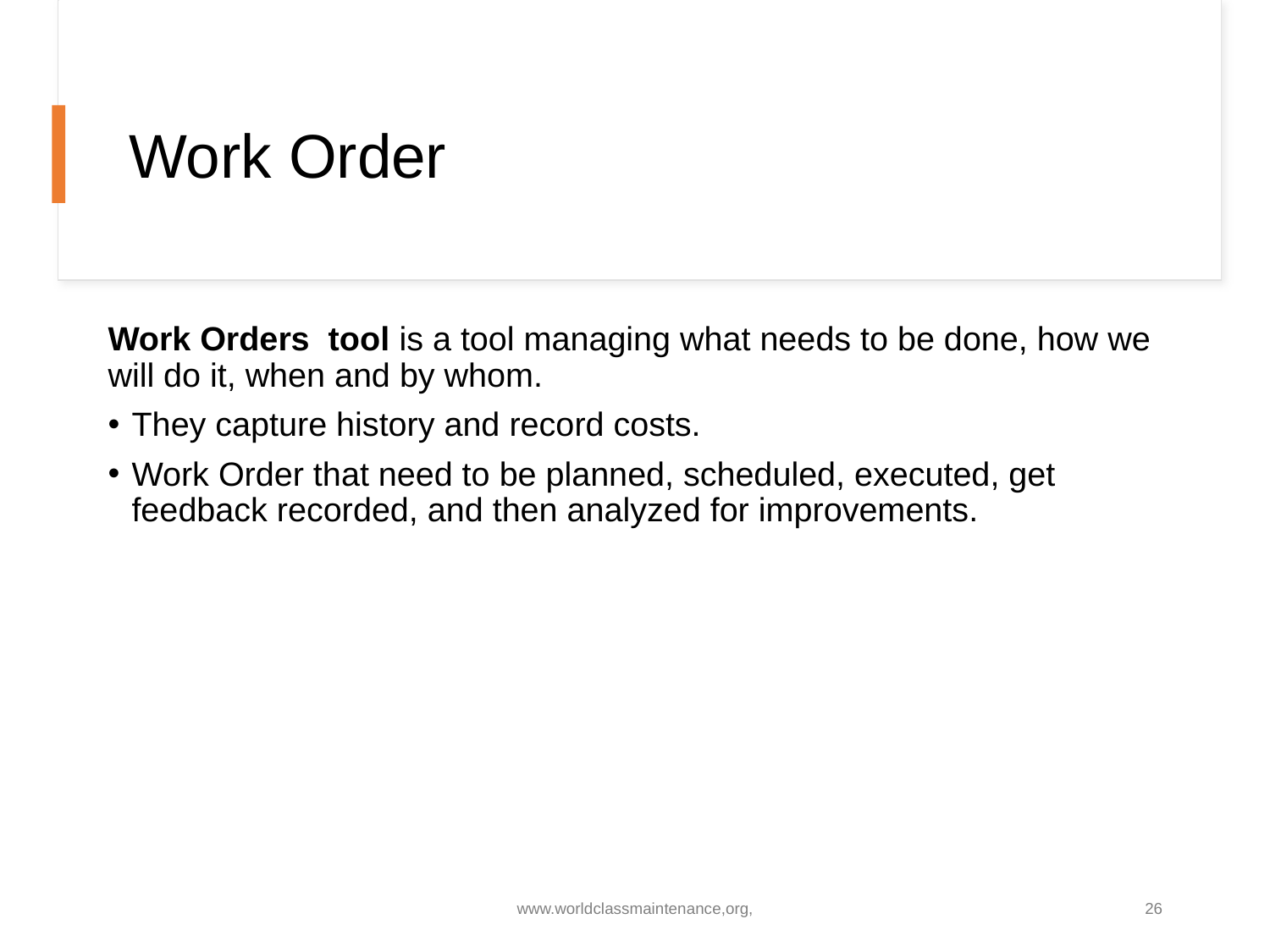

# Work Order

Work Orders  tool is a tool managing what needs to be done, how we will do it, when and by whom.
They capture history and record costs.
Work Order that need to be planned, scheduled, executed, get feedback recorded, and then analyzed for improvements.

www.worldclassmaintenance,org,
26